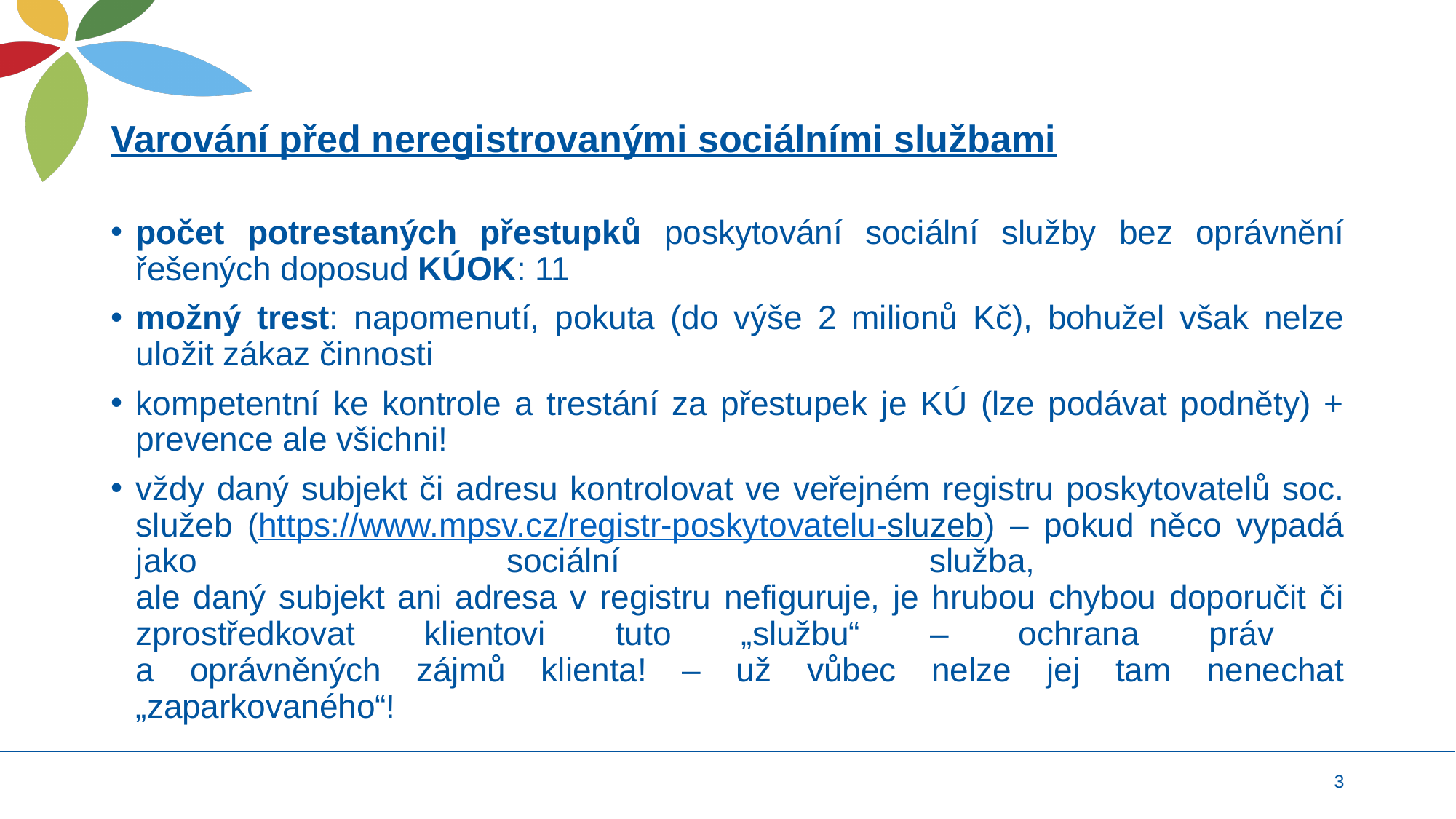

# Varování před neregistrovanými sociálními službami

počet potrestaných přestupků poskytování sociální služby bez oprávnění řešených doposud KÚOK: 11
možný trest: napomenutí, pokuta (do výše 2 milionů Kč), bohužel však nelze uložit zákaz činnosti
kompetentní ke kontrole a trestání za přestupek je KÚ (lze podávat podněty) + prevence ale všichni!
vždy daný subjekt či adresu kontrolovat ve veřejném registru poskytovatelů soc. služeb (https://www.mpsv.cz/registr-poskytovatelu-sluzeb) – pokud něco vypadá jako sociální služba,
ale daný subjekt ani adresa v registru nefiguruje, je hrubou chybou doporučit či zprostředkovat klientovi tuto „službu“ – ochrana práv
a oprávněných zájmů klienta! – už vůbec nelze jej tam nenechat „zaparkovaného“!

3